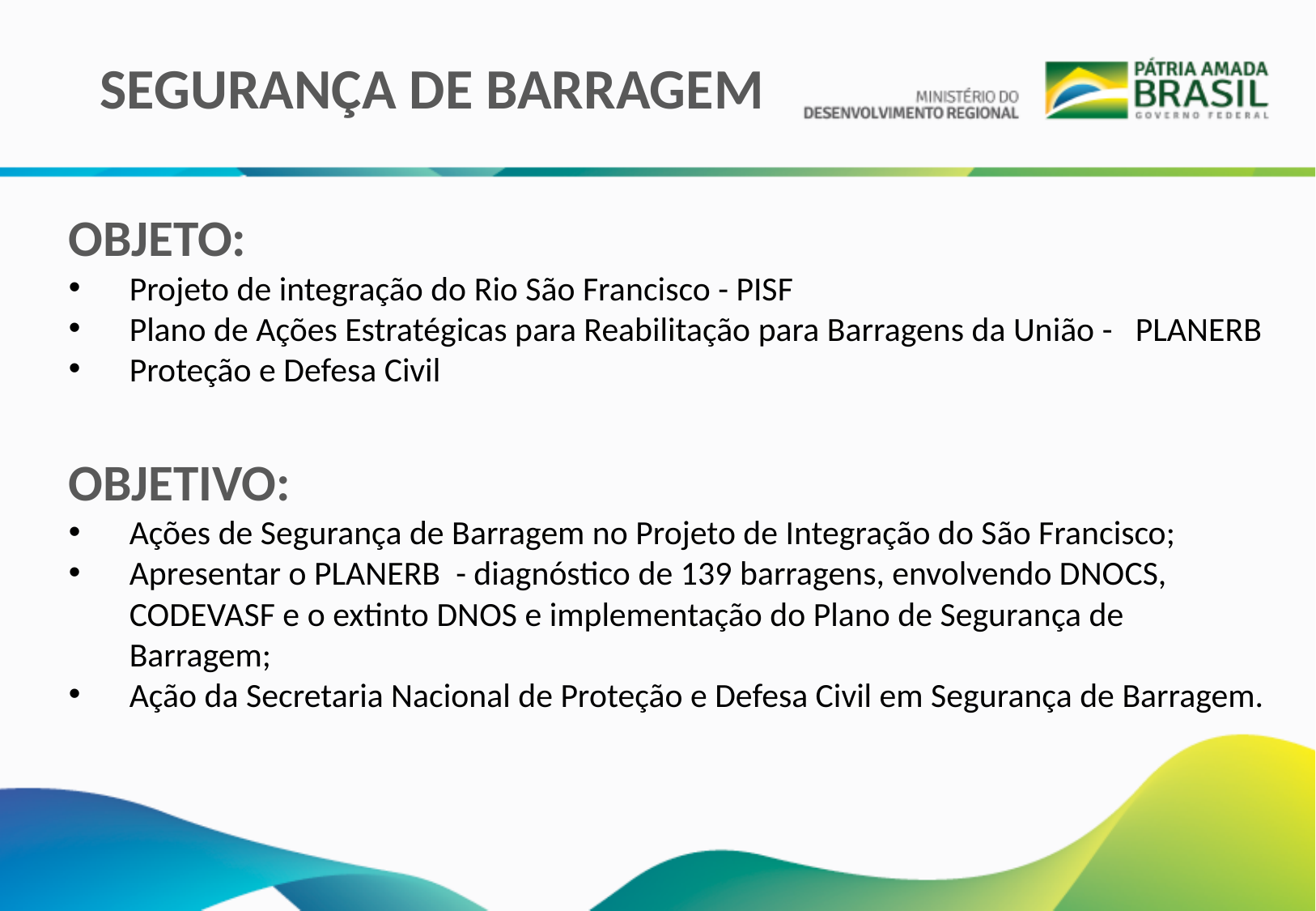

SEGURANÇA DE BARRAGEM
OBJETO:
Projeto de integração do Rio São Francisco - PISF
Plano de Ações Estratégicas para Reabilitação para Barragens da União -   PLANERB
Proteção e Defesa Civil

OBJETIVO:
Ações de Segurança de Barragem no Projeto de Integração do São Francisco;
Apresentar o PLANERB  - diagnóstico de 139 barragens, envolvendo DNOCS, CODEVASF e o extinto DNOS e implementação do Plano de Segurança de Barragem;
Ação da Secretaria Nacional de Proteção e Defesa Civil em Segurança de Barragem.